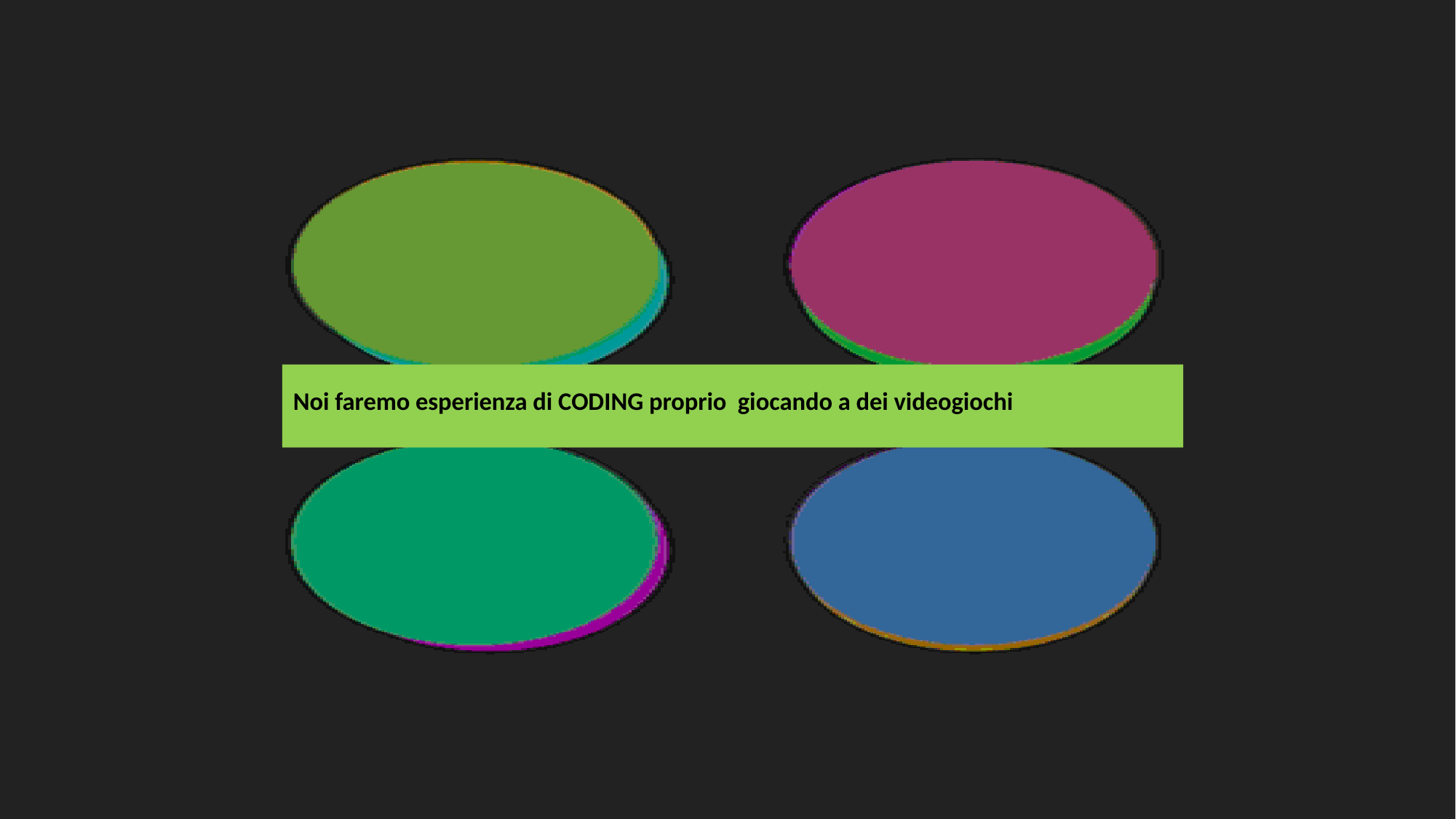

Noi faremo esperienza di CODING proprio  giocando a dei videogiochi